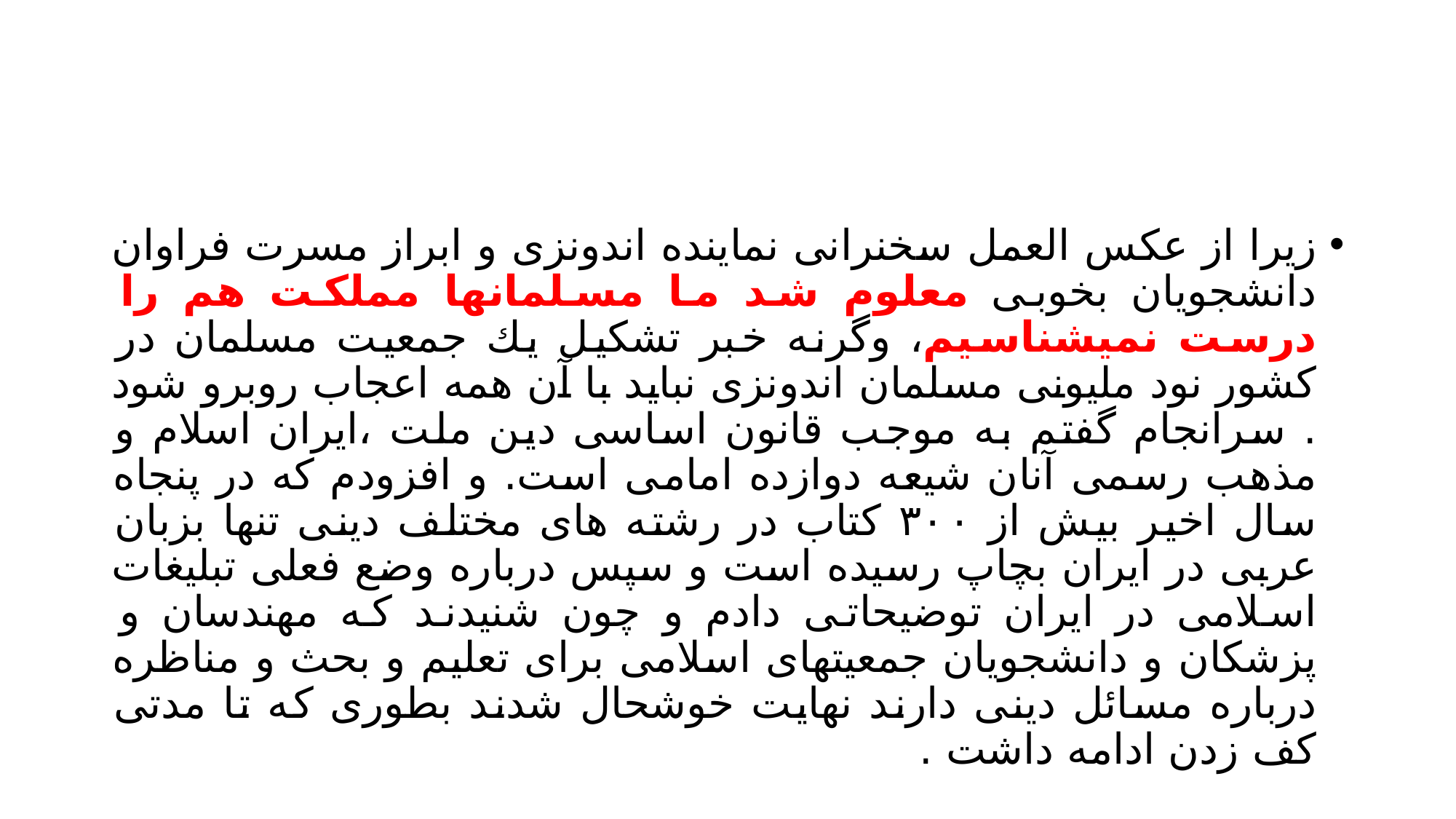

#
زیرا از عکس العمل سخنرانی نماینده اندونزی و ابراز مسرت فراوان دانشجویان بخوبی معلوم شد ما مسلمانها مملکت هم را درست نمیشناسیم، وگرنه خبر تشكيل يك جمعيت مسلمان در کشور نود ملیونی مسلمان اندونزی نباید با آن همه اعجاب روبرو شود . سرانجام گفتم به موجب قانون اساسی دین ملت ،ایران اسلام و مذهب رسمی آنان شیعه دوازده امامی است. و افزودم که در پنجاه سال اخیر بیش از ۳۰۰ کتاب در رشته های مختلف دینی تنها بزبان عربی در ایران بچاپ رسیده است و سپس درباره وضع فعلی تبلیغات اسلامی در ایران توضیحاتی دادم و چون شنیدند که مهندسان و پزشکان و دانشجویان جمعیتهای اسلامی برای تعلیم و بحث و مناظره درباره مسائل دینی دارند نهایت خوشحال شدند بطوری که تا مدتی کف زدن ادامه داشت .